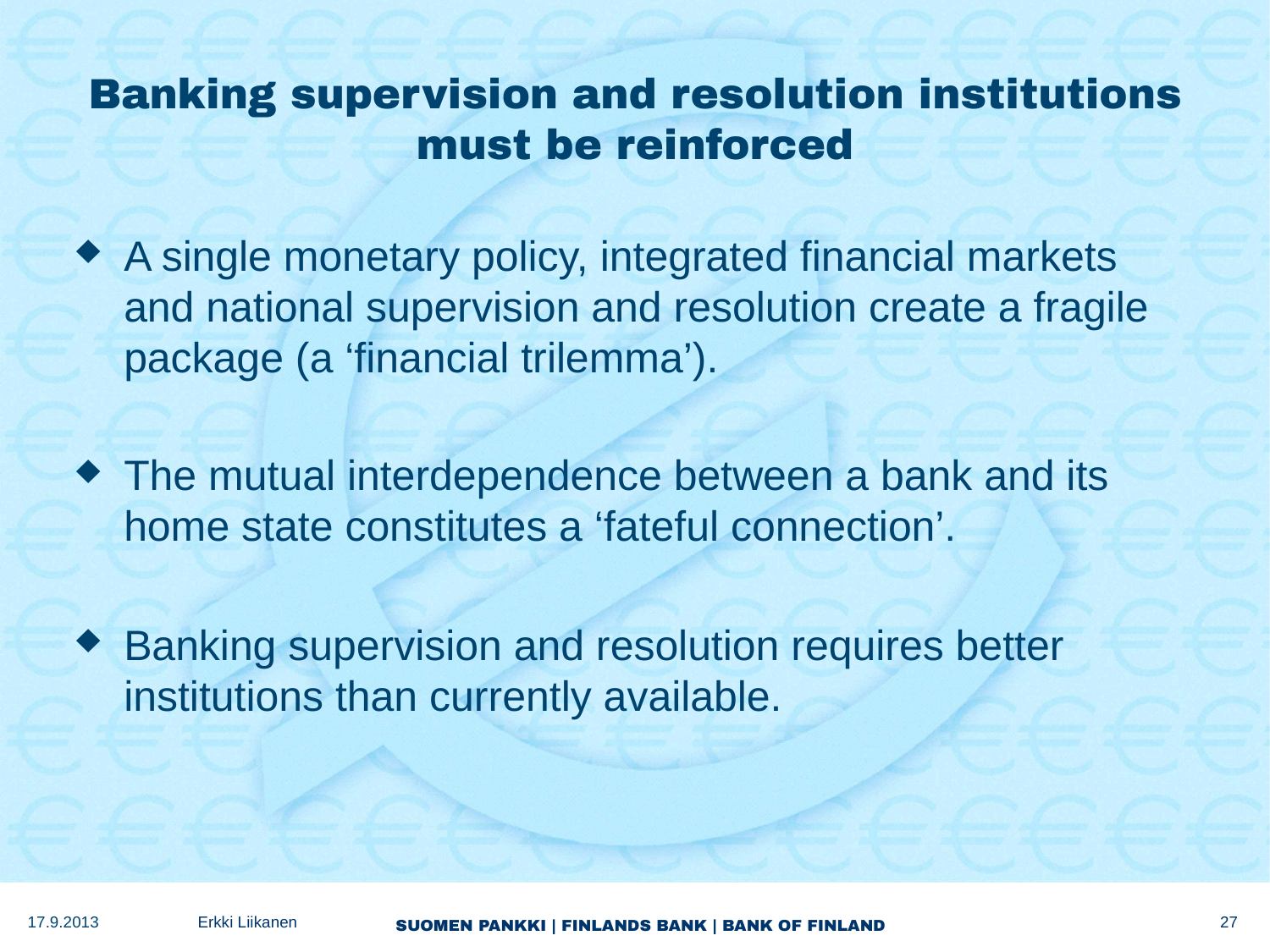

# Banking supervision and resolution institutions must be reinforced
A single monetary policy, integrated financial markets and national supervision and resolution create a fragile package (a ‘financial trilemma’).

The mutual interdependence between a bank and its home state constitutes a ‘fateful connection’.

Banking supervision and resolution requires better institutions than currently available.
27
17.9.2013
Erkki Liikanen